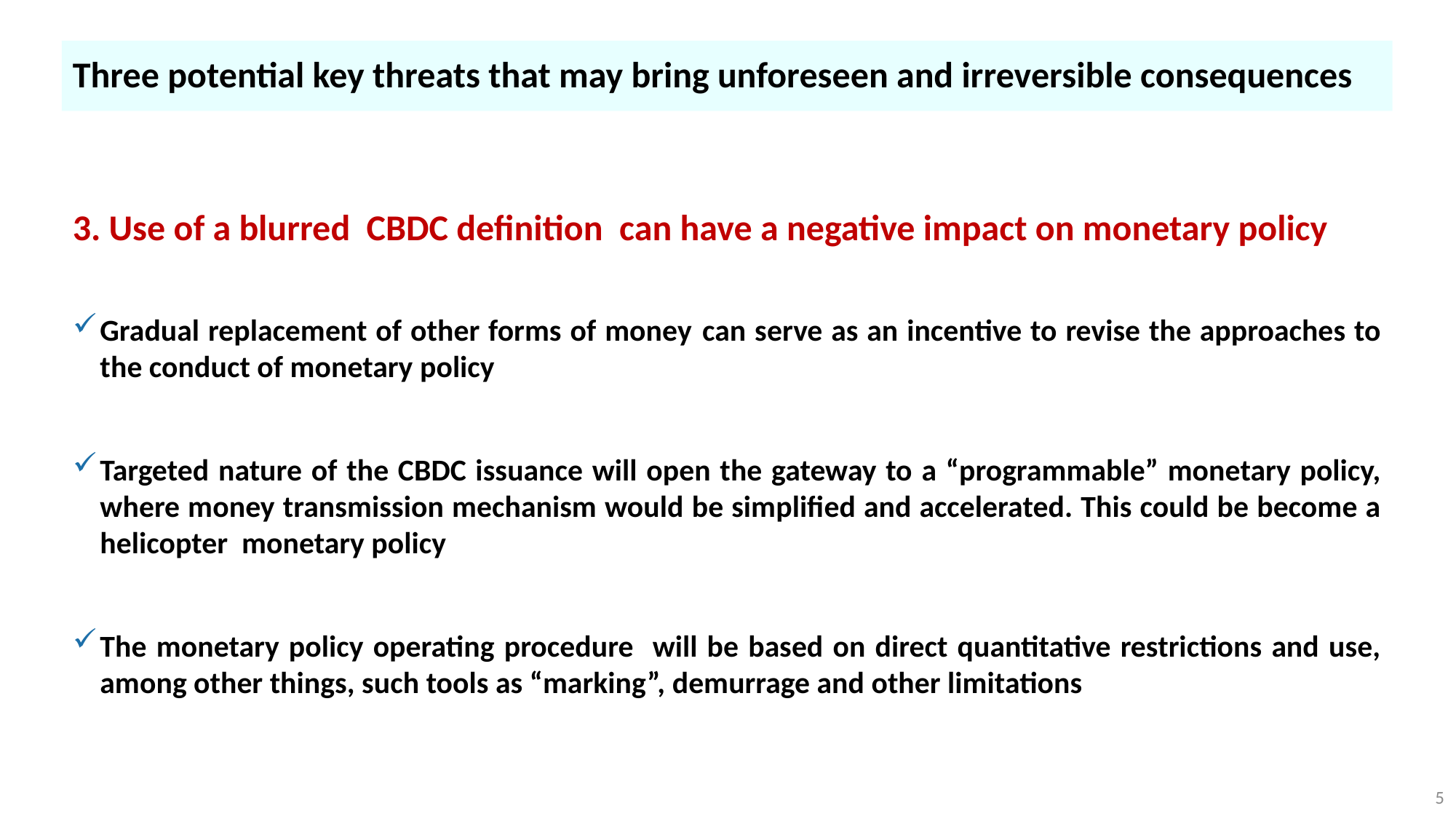

# Three potential key threats that may bring unforeseen and irreversible consequences
3. Use of a blurred  CBDC definition  can have a negative impact on monetary policy

Gradual replacement of other forms of money can serve as an incentive to revise the approaches to the conduct of monetary policy

Targeted nature of the CBDC issuance will open the gateway to a “programmable” monetary policy, where money transmission mechanism would be simplified and accelerated. This could be become a helicopter  monetary policy

The monetary policy operating procedure  will be based on direct quantitative restrictions and use, among other things, such tools as “marking”, demurrage and other limitations
5